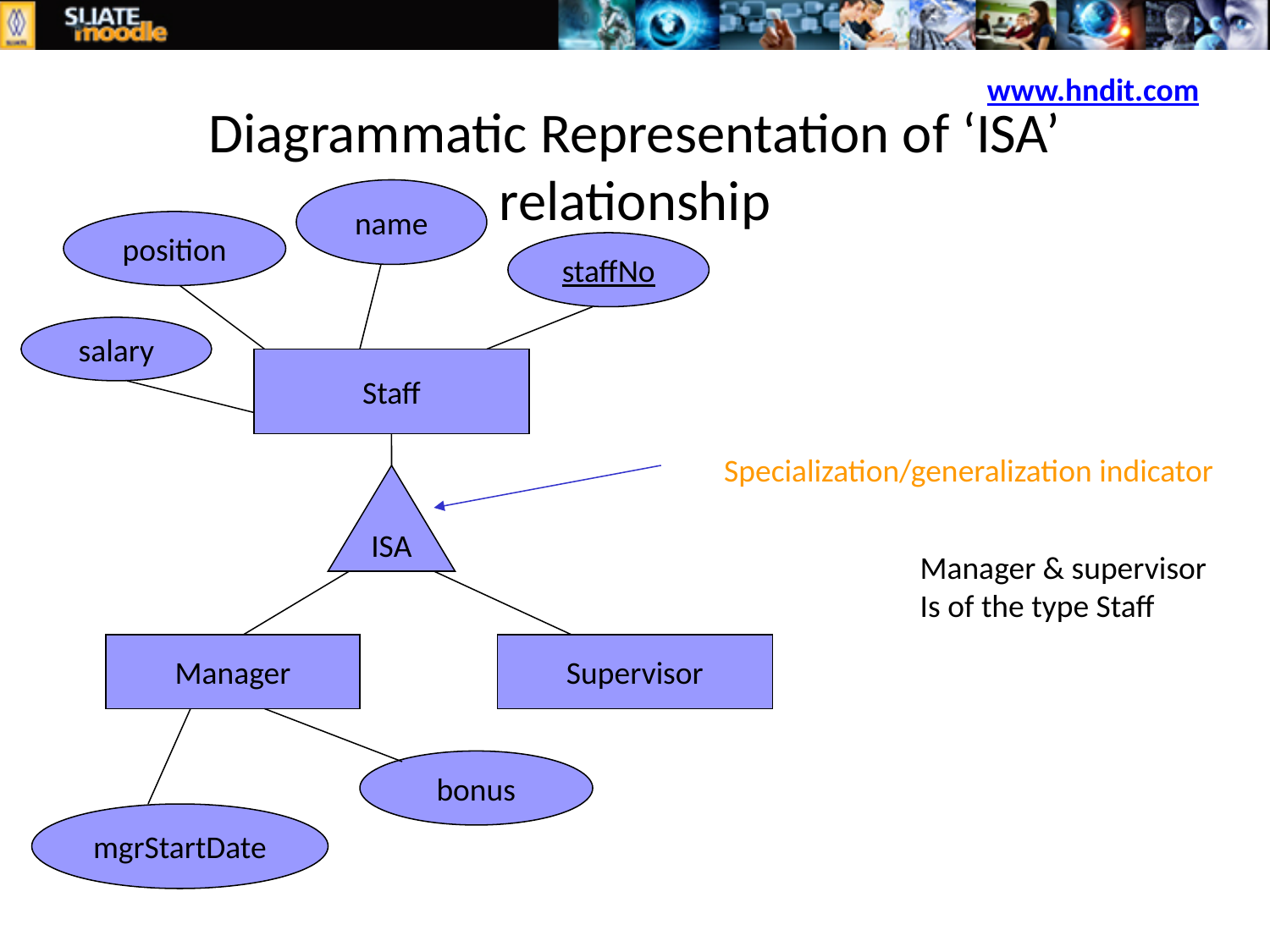

www.hndit.com
# Diagrammatic Representation of ‘ISA’ relationship
name
position
staffNo

salary
Staff

Specialization/generalization indicator
ISA

Manager & supervisor
Is of the type Staff

Manager
Supervisor

bonus
mgrStartDate